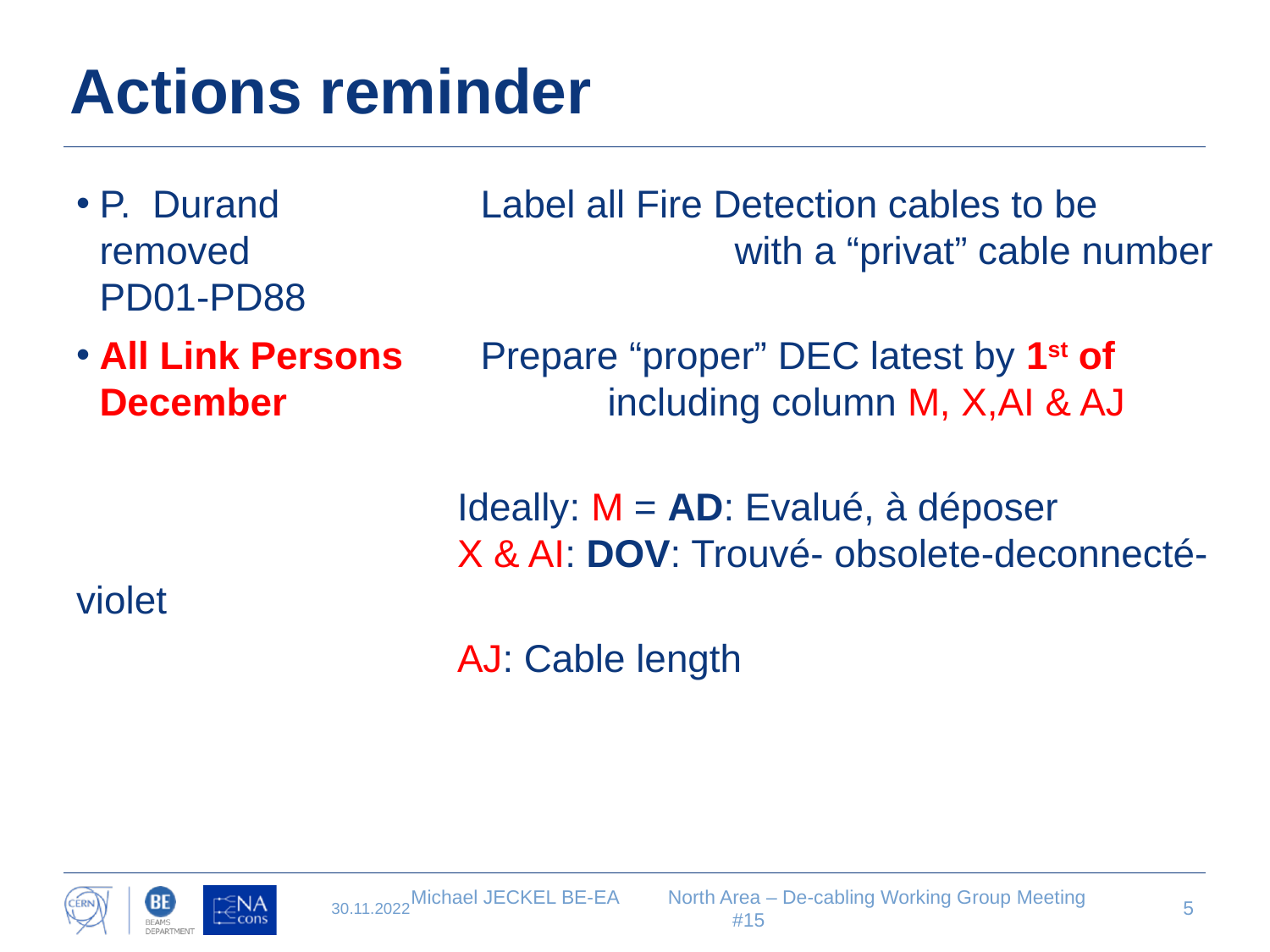

# Actions reminder
P.  Durand		Label all Fire Detection cables to be removed 				with a “privat” cable number PD01-PD88
All Link Persons	Prepare “proper” DEC latest by 1st of December 			including column M, X,AI & AJ
			Ideally: M = AD: Evalué, à déposer					X & AI: DOV: Trouvé- obsolete-deconnecté-violet
			AJ: Cable length

30.11.2022
Michael JECKEL BE-EA         North Area – De-cabling Working Group Meeting #15
5